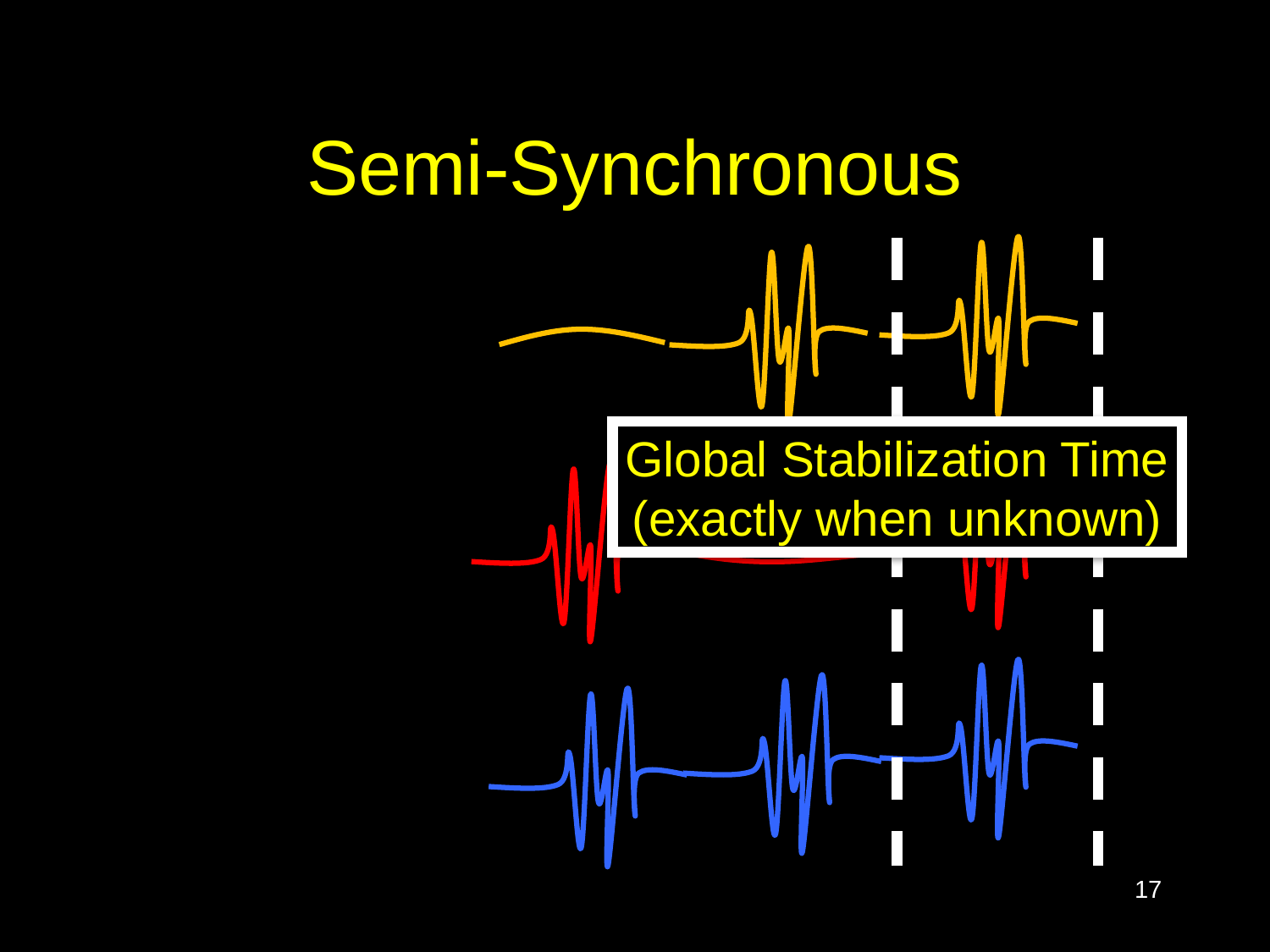

# Semi-Synchronous

Global Stabilization Time
(exactly when unknown)

17